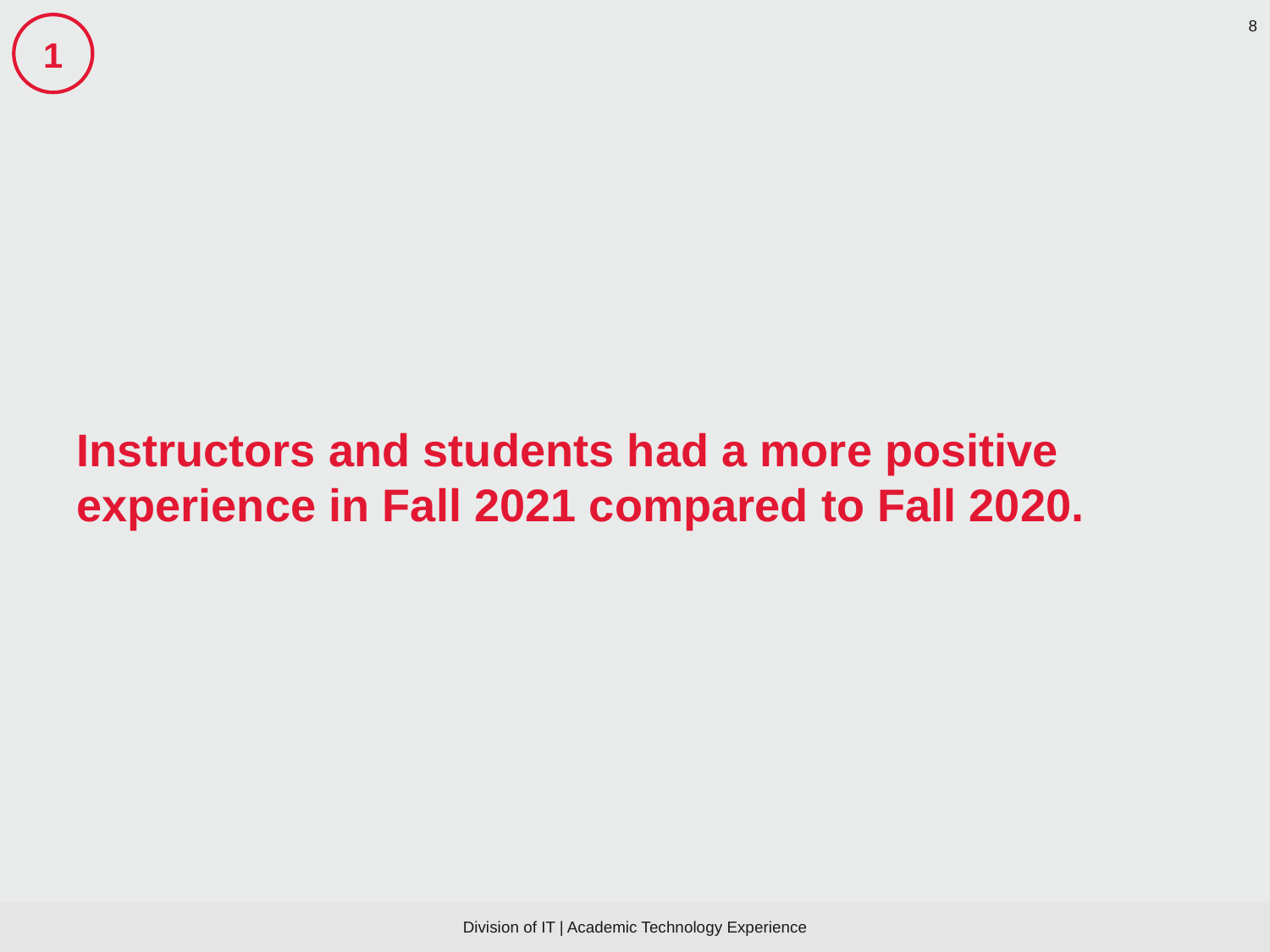

1
# Instructors and students had a more positive experience in Fall 2021 compared to Fall 2020.